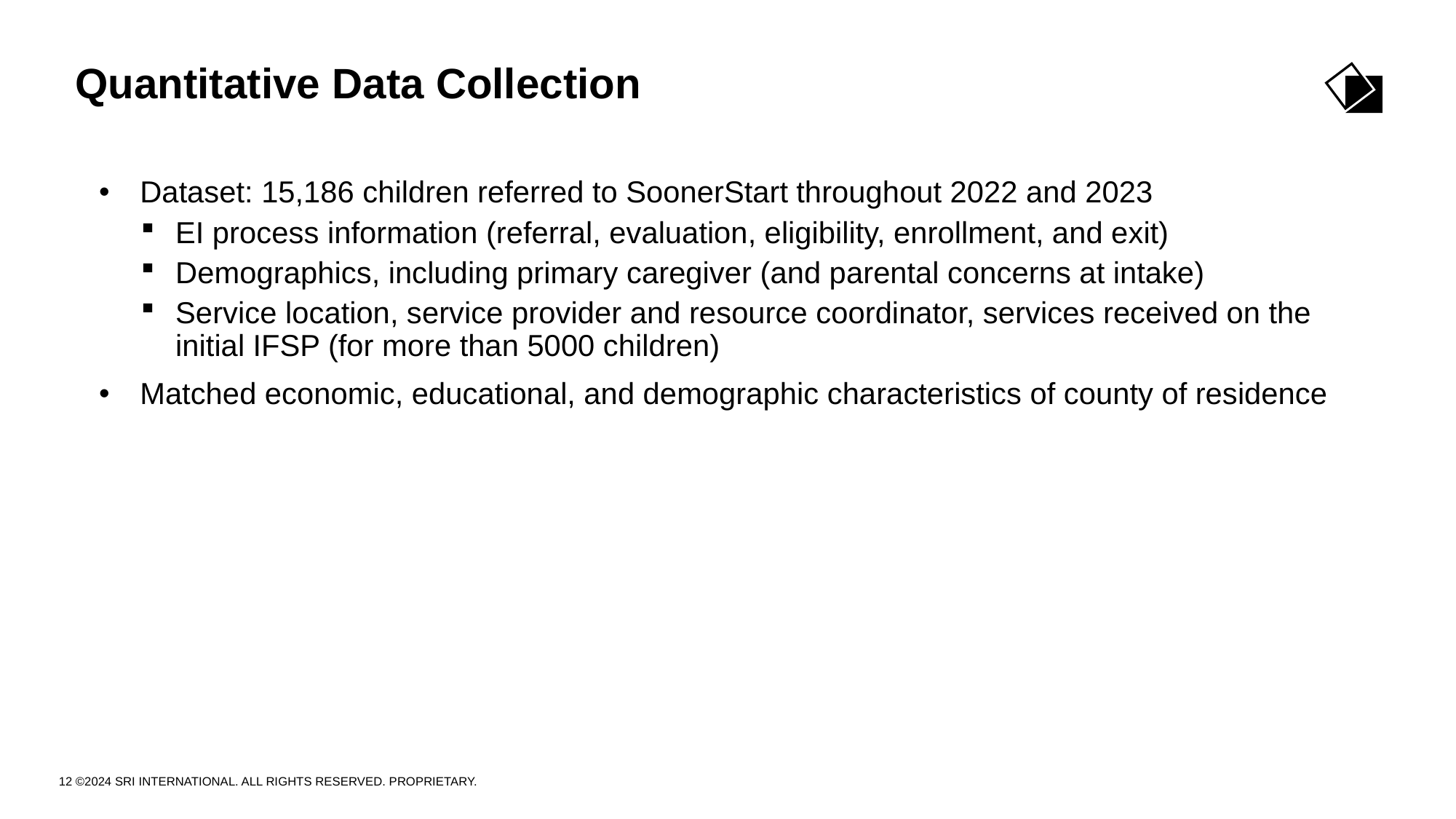

# Quantitative Data Collection
Dataset: 15,186 children referred to SoonerStart throughout 2022 and 2023
EI process information (referral, evaluation, eligibility, enrollment, and exit)
Demographics, including primary caregiver (and parental concerns at intake)
Service location, service provider and resource coordinator, services received on the initial IFSP (for more than 5000 children)
Matched economic, educational, and demographic characteristics of county of residence